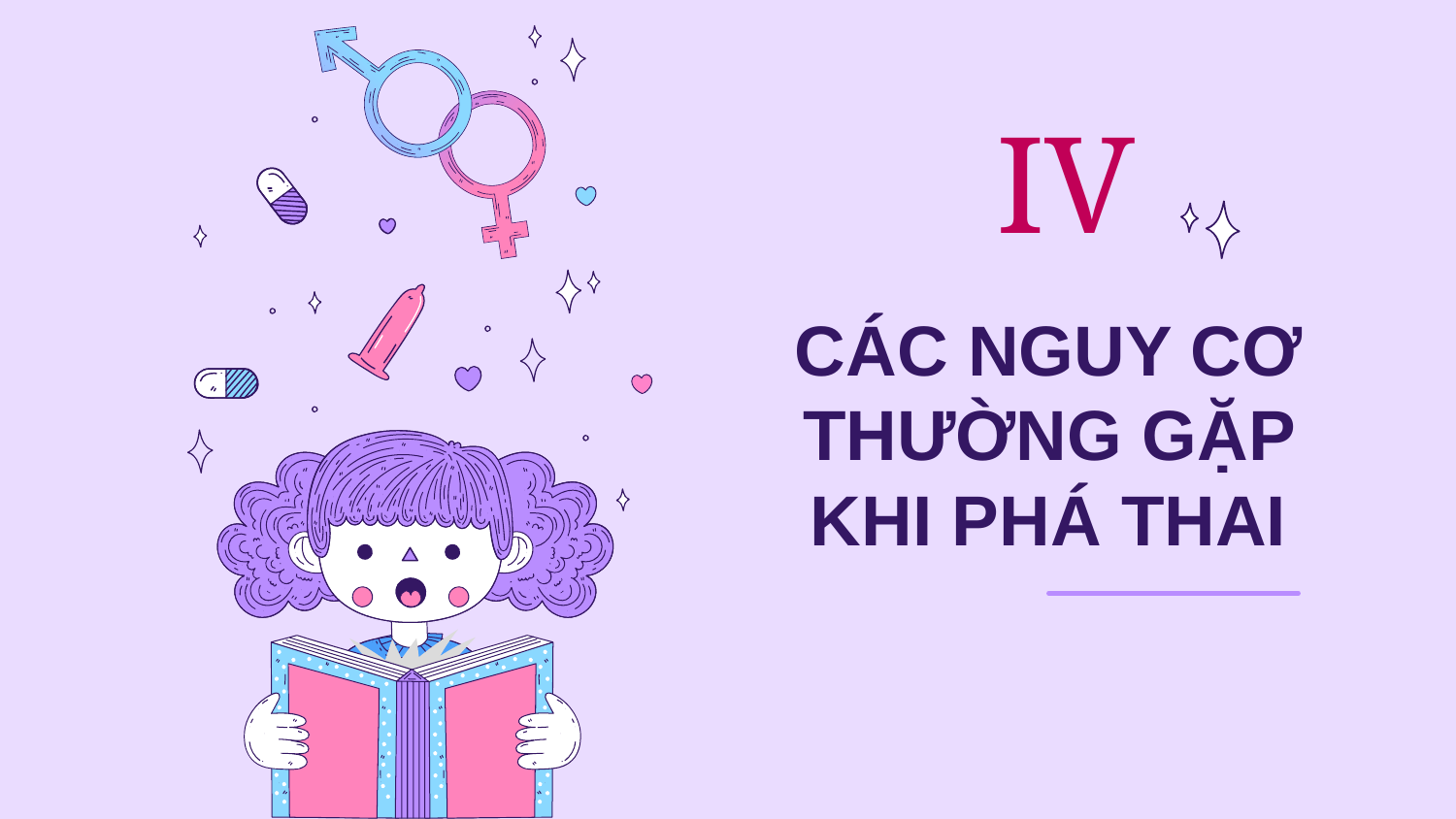

IV

# CÁC NGUY CƠ THƯỜNG GẶP KHI PHÁ THAI